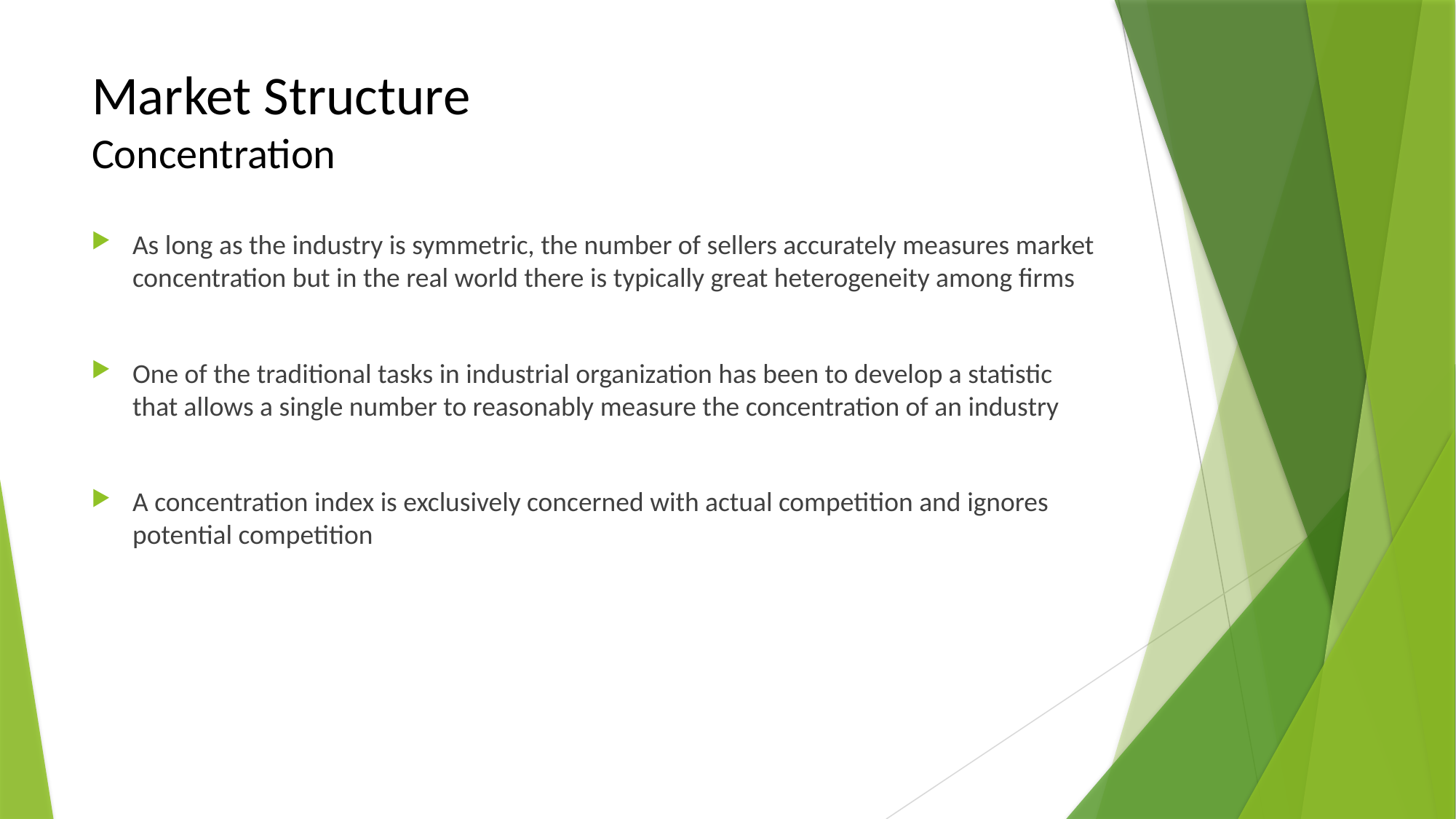

# Market Structure Concentration
As long as the industry is symmetric, the number of sellers accurately measures market concentration but in the real world there is typically great heterogeneity among firms

One of the traditional tasks in industrial organization has been to develop a statistic that allows a single number to reasonably measure the concentration of an industry

A concentration index is exclusively concerned with actual competition and ignores potential competition